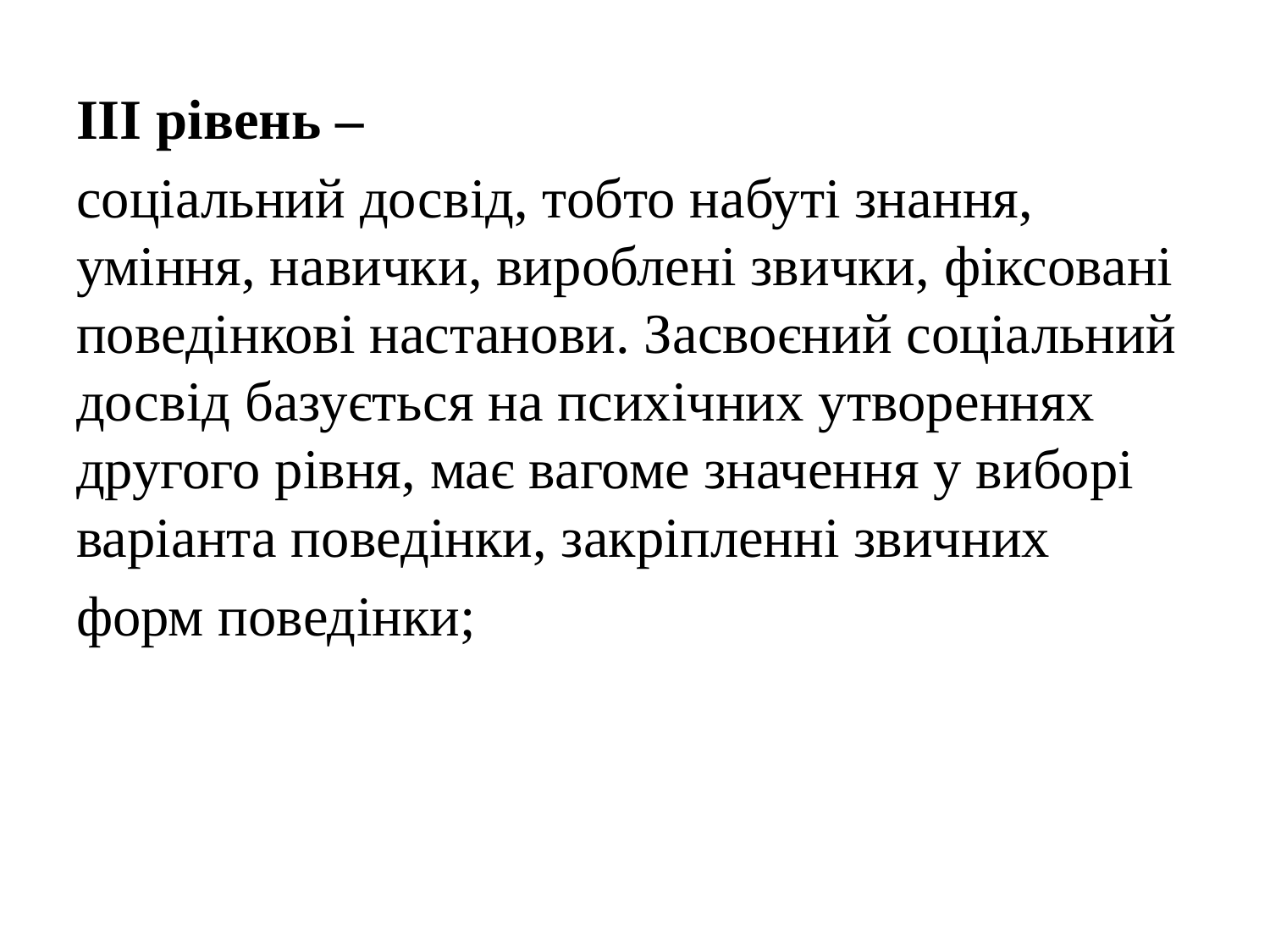

III рівень –
соціальний досвід, тобто набуті знання, уміння, навички, вироблені звички, фіксовані поведінкові настанови. Засвоєний соціальний досвід базується на психічних утвореннях другого рівня, має вагоме значення у виборі варіанта поведінки, закріпленні звичних
форм поведінки;